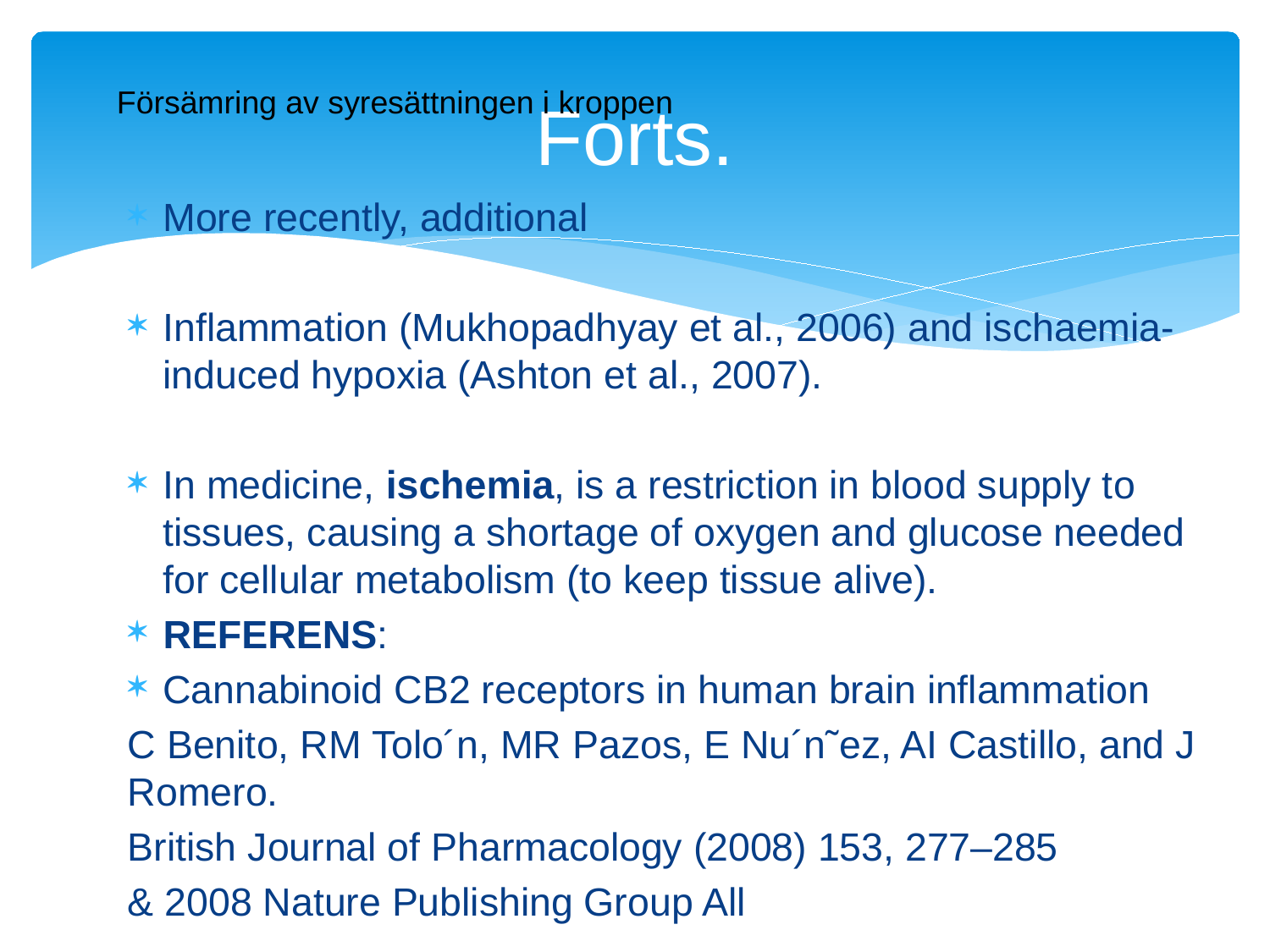

# Forts.
Försämring av syresättningen i kroppen
More recently, additional

Inflammation (Mukhopadhyay et al., 2006) and ischaemia-induced hypoxia (Ashton et al., 2007).

In medicine, ischemia, is a restriction in blood supply to tissues, causing a shortage of oxygen and glucose needed for cellular metabolism (to keep tissue alive).
REFERENS:
Cannabinoid CB2 receptors in human brain inflammation
C Benito, RM Tolo´n, MR Pazos, E Nu´n˜ez, AI Castillo, and J Romero.
British Journal of Pharmacology (2008) 153, 277–285
& 2008 Nature Publishing Group All